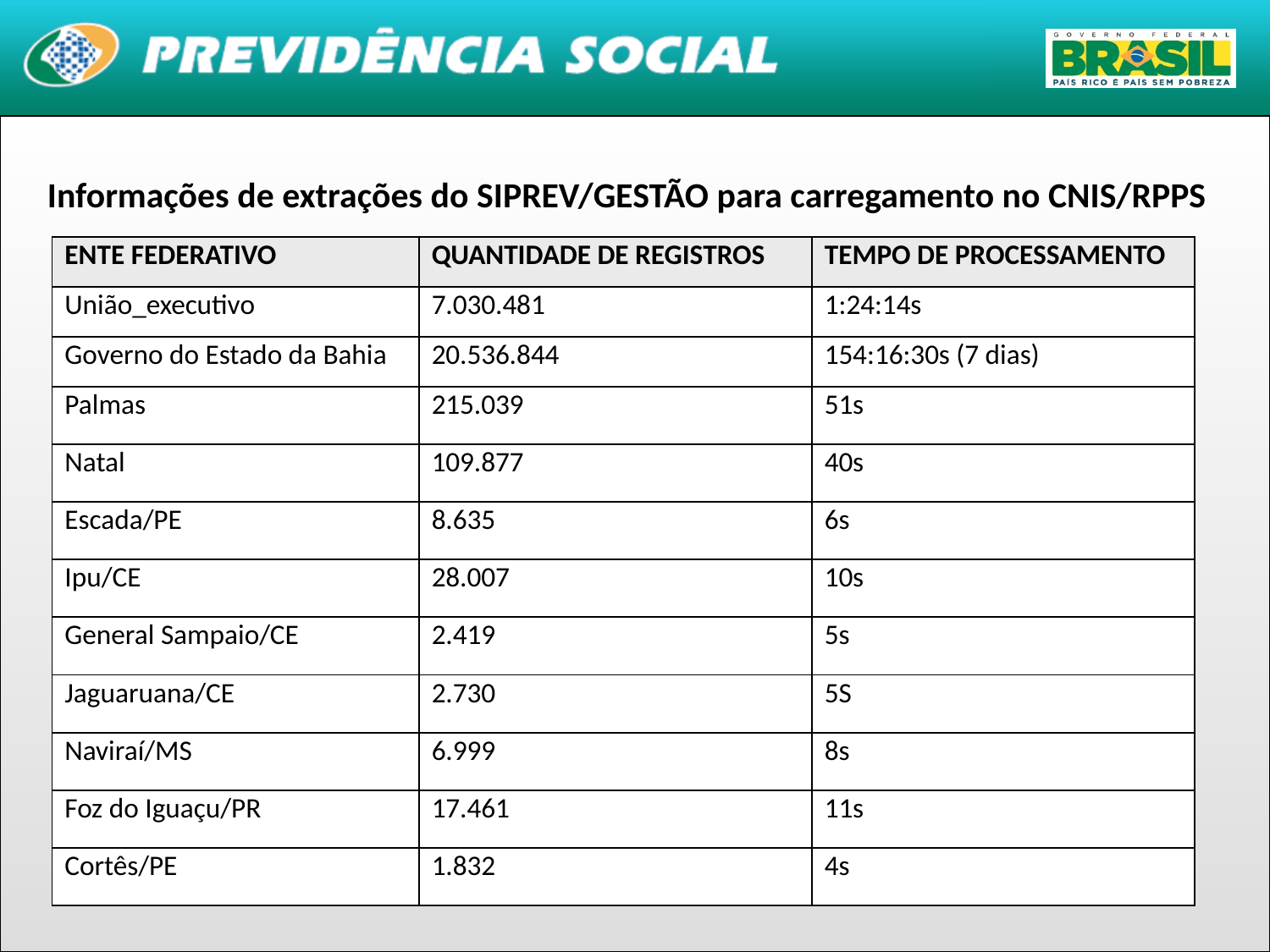

Informações de extrações do SIPREV/GESTÃO para carregamento no CNIS/RPPS

| ENTE FEDERATIVO | QUANTIDADE DE REGISTROS | TEMPO DE PROCESSAMENTO |
| --- | --- | --- |
| União\_executivo | 7.030.481 | 1:24:14s |
| Governo do Estado da Bahia | 20.536.844 | 154:16:30s (7 dias) |
| Palmas | 215.039 | 51s |
| Natal | 109.877 | 40s |
| Escada/PE | 8.635 | 6s |
| Ipu/CE | 28.007 | 10s |
| General Sampaio/CE | 2.419 | 5s |
| Jaguaruana/CE | 2.730 | 5S |
| Naviraí/MS | 6.999 | 8s |
| Foz do Iguaçu/PR | 17.461 | 11s |
| Cortês/PE | 1.832 | 4s |